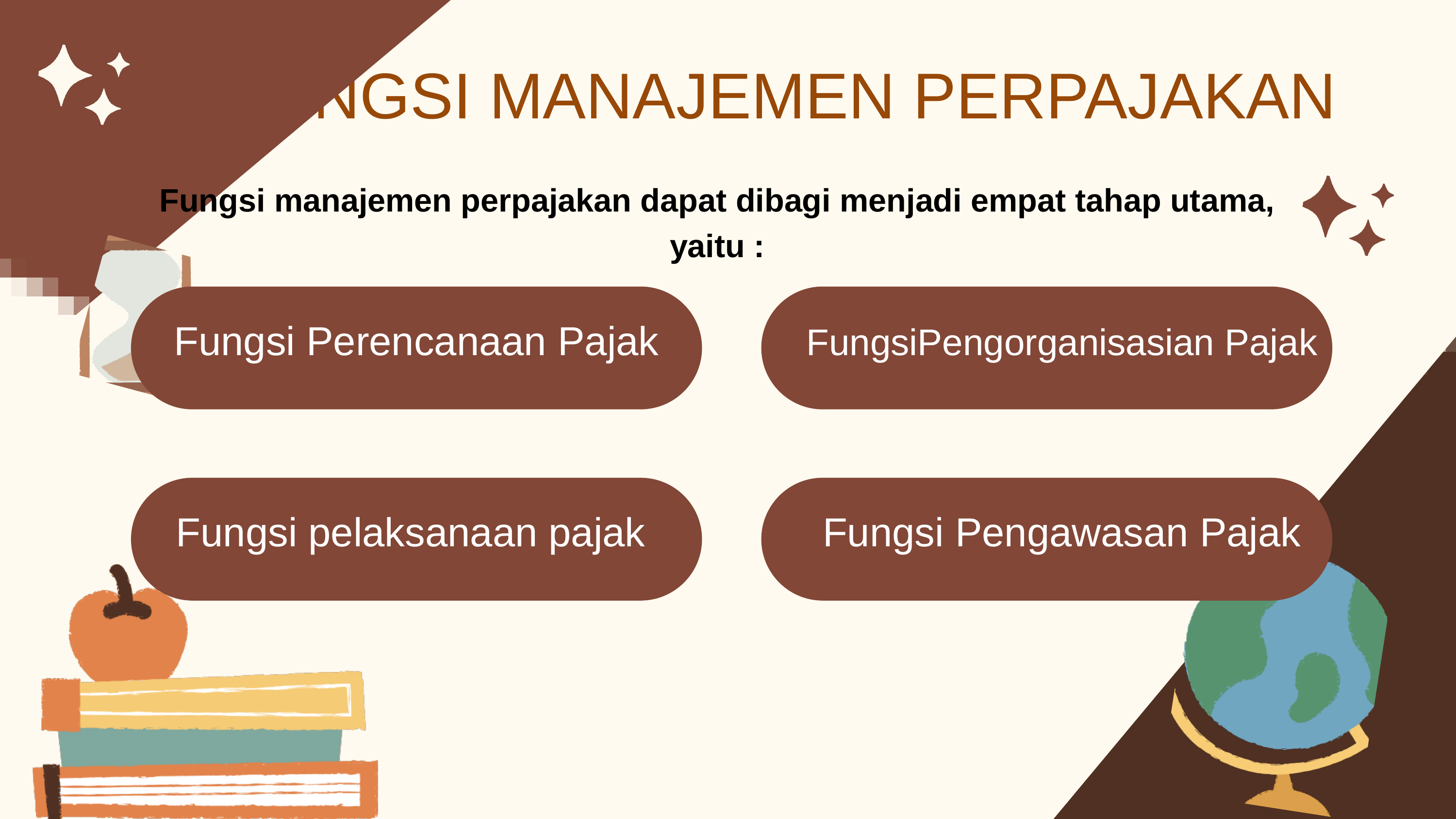

FUNGSI MANAJEMEN PERPAJAKAN

Fungsi manajemen perpajakan dapat dibagi menjadi empat tahap utama, yaitu :

FungsiPengorganisasian Pajak
Fungsi Perencanaan Pajak

Fungsi pelaksanaan pajak
Fungsi Pengawasan Pajak